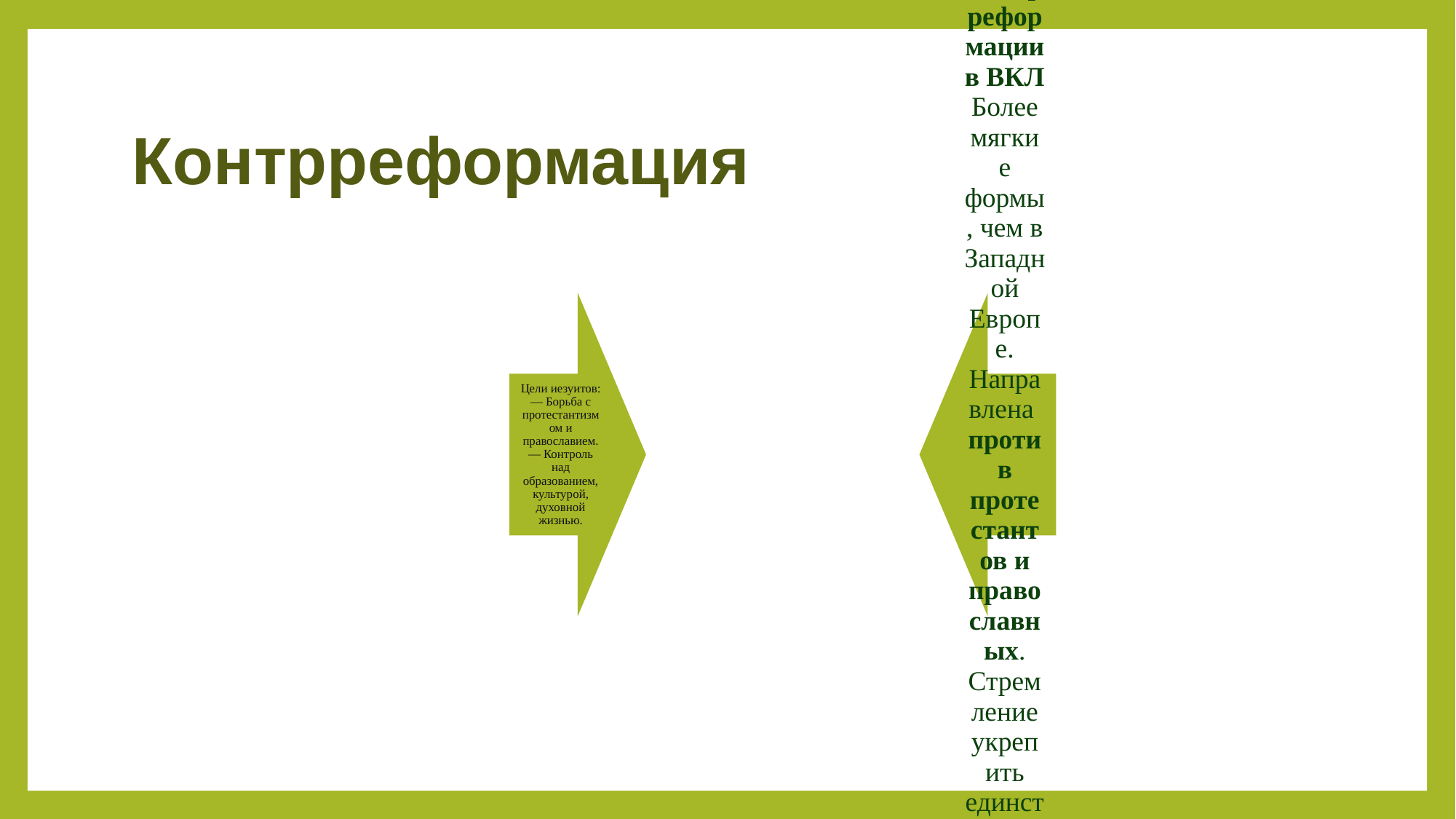

# Контрреформация
Цели иезуитов:
— Борьба с протестантизмом и православием.
— Контроль над образованием, культурой, духовной жизнью.
Более мягкие формы, чем в Западной Европе.
Направлена против протестантов и православных.